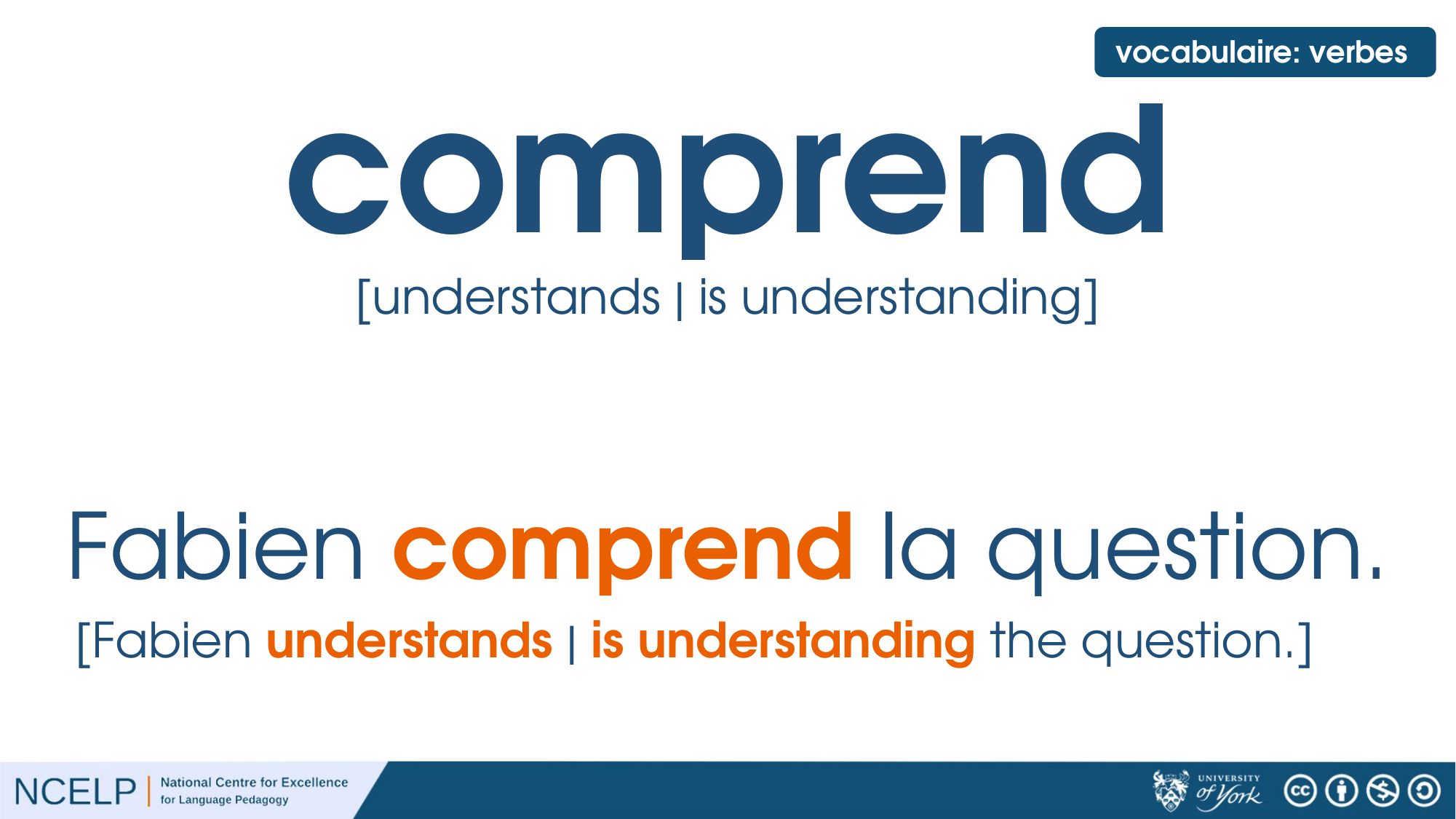

# vocabulaire: verbes

comprend
[understands | is understanding]
Fabien comprend la question.
[Fabien understands | is understanding the question.]